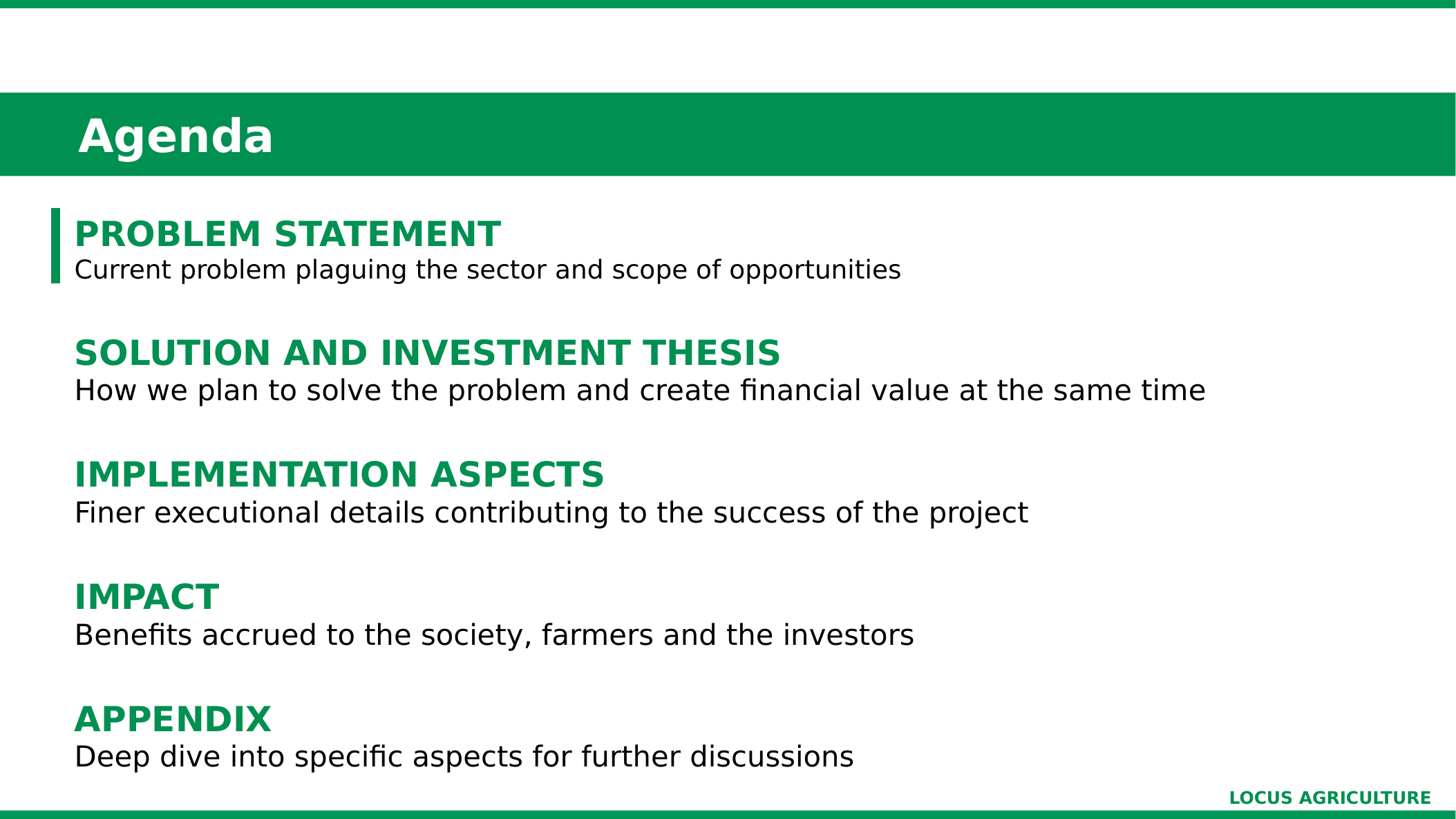

8_84

Agenda
PROBLEM STATEMENT
Current problem plaguing the sector and scope of opportunities
SOLUTION AND INVESTMENT THESIS
How we plan to solve the problem and create financial value at the same time
IMPLEMENTATION ASPECTS
Finer executional details contributing to the success of the project
IMPACT
Benefits accrued to the society, farmers and the investors
APPENDIX
Deep dive into specific aspects for further discussions